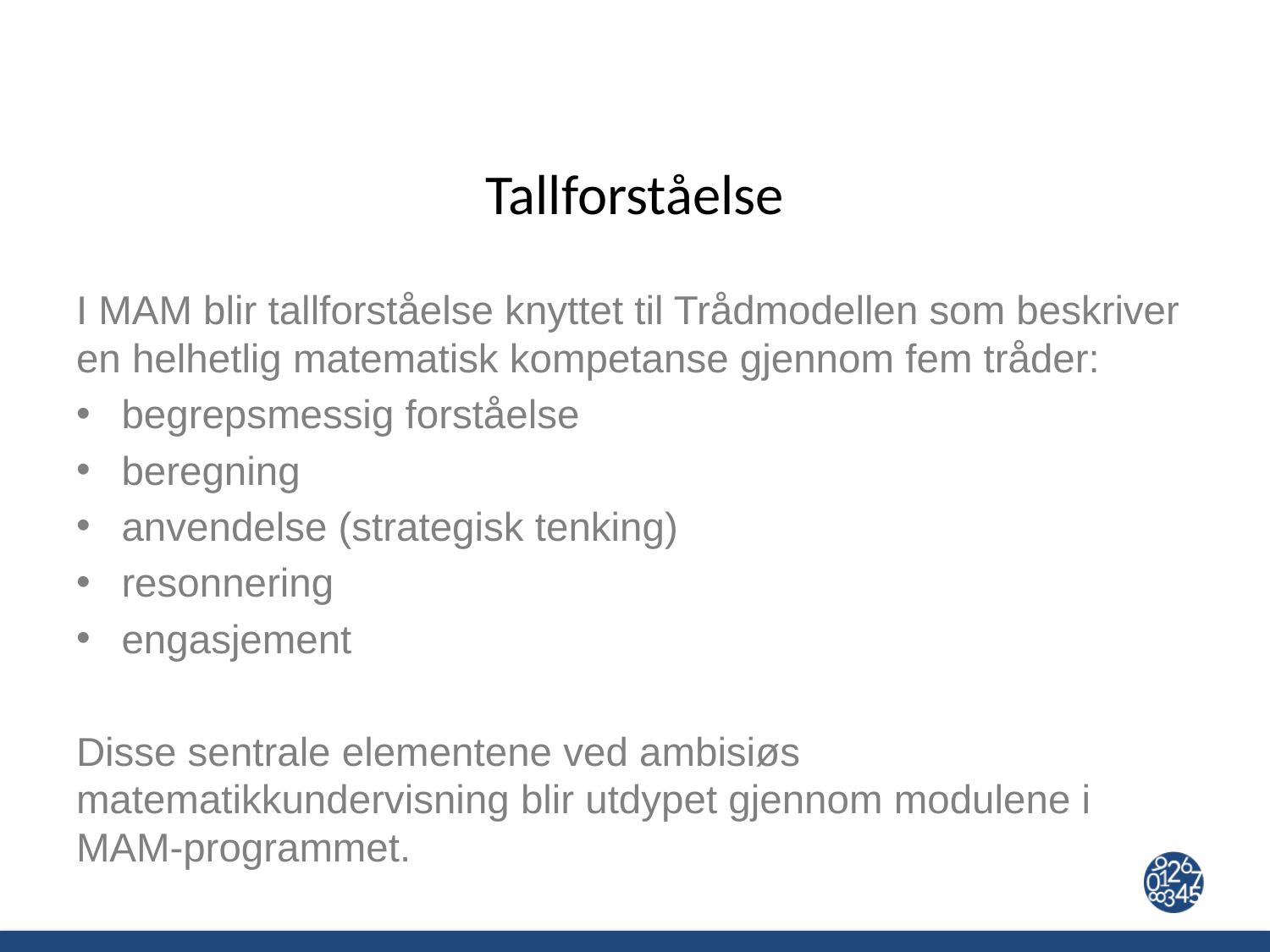

# Tallforståelse
I MAM blir tallforståelse knyttet til Trådmodellen som beskriver en helhetlig matematisk kompetanse gjennom fem tråder:
begrepsmessig forståelse
beregning
anvendelse (strategisk tenking)
resonnering
engasjement

Disse sentrale elementene ved ambisiøs matematikkundervisning blir utdypet gjennom modulene i MAM-programmet.